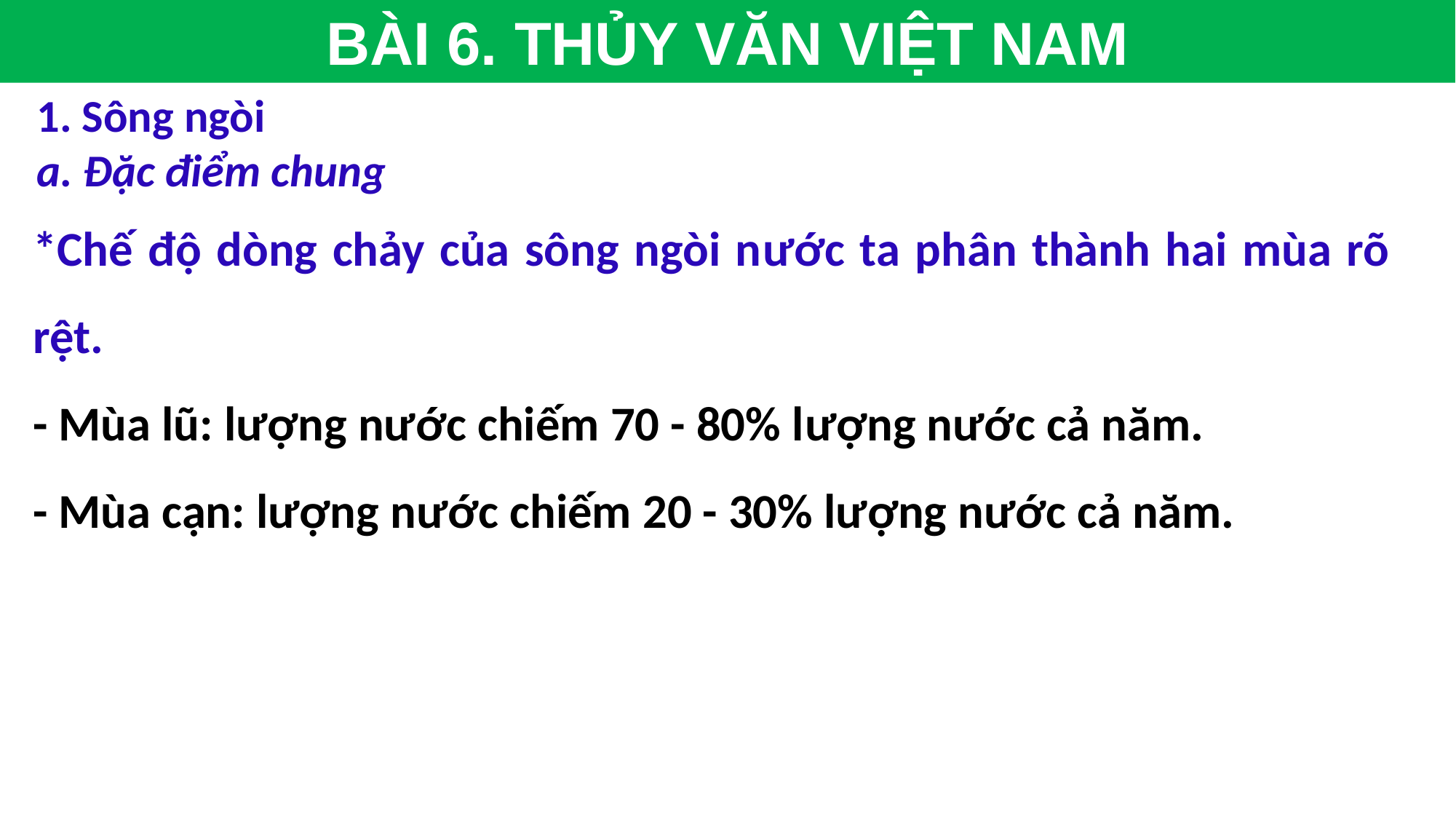

BÀI 6. THỦY VĂN VIỆT NAM
1. Sông ngòi
a. Đặc điểm chung
*Chế độ dòng chảy của sông ngòi nước ta phân thành hai mùa rõ rệt.
- Mùa lũ: lượng nước chiếm 70 - 80% lượng nước cả năm.
- Mùa cạn: lượng nước chiếm 20 - 30% lượng nước cả năm.